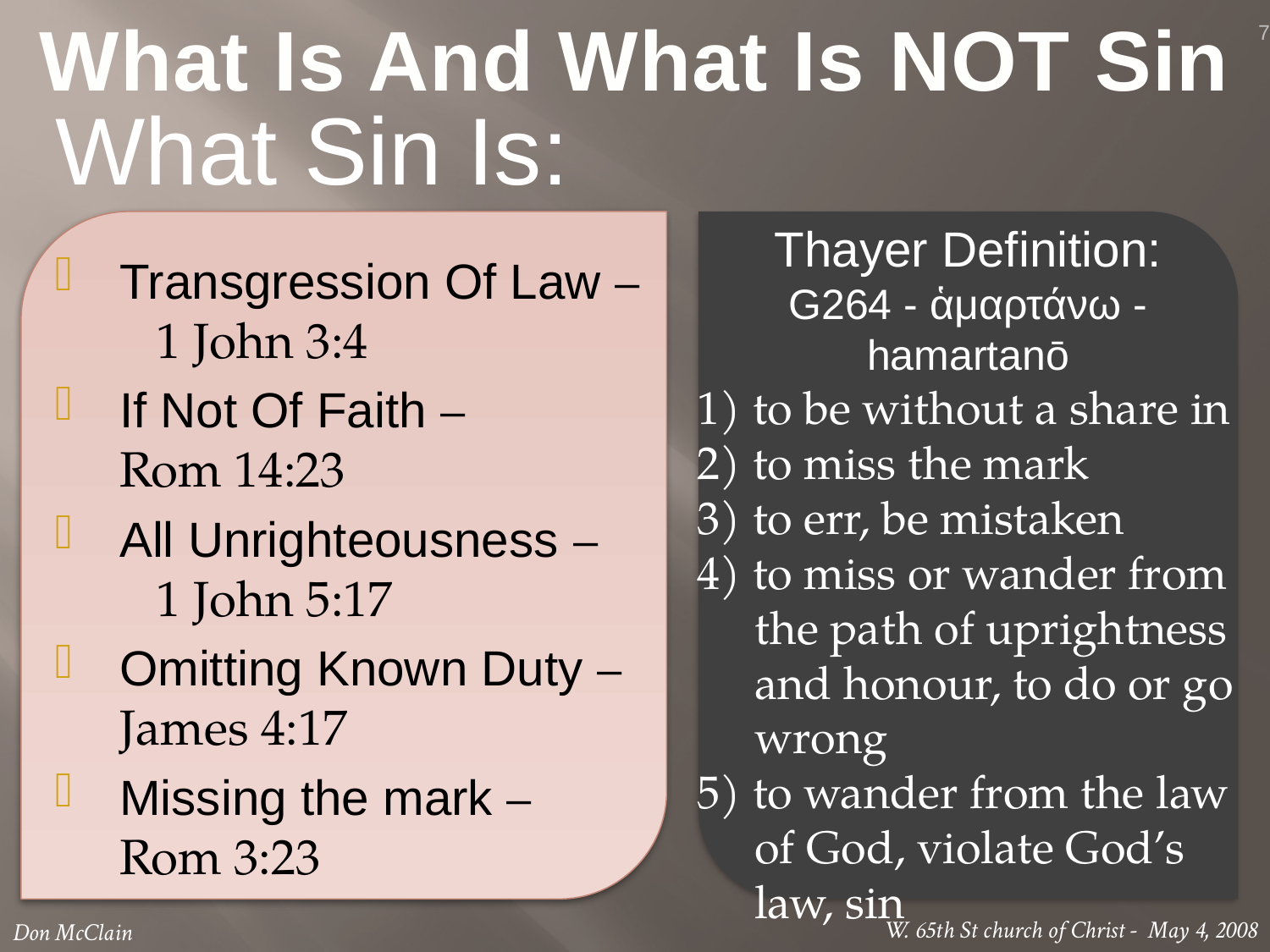

What Is And What Is NOT Sin
7
What Sin Is:
Thayer Definition:
G264 - ἁμαρτάνω - hamartanō
1) to be without a share in
2) to miss the mark
3) to err, be mistaken
4) to miss or wander from the path of uprightness and honour, to do or go wrong
5) to wander from the law of God, violate God’s law, sin

Transgression Of Law –    1 John 3:4
If Not Of Faith –          Rom 14:23
All Unrighteousness –       1 John 5:17
Omitting Known Duty – James 4:17
Missing the mark –     Rom 3:23
Don McClain
W. 65th St church of Christ -  May 4, 2008